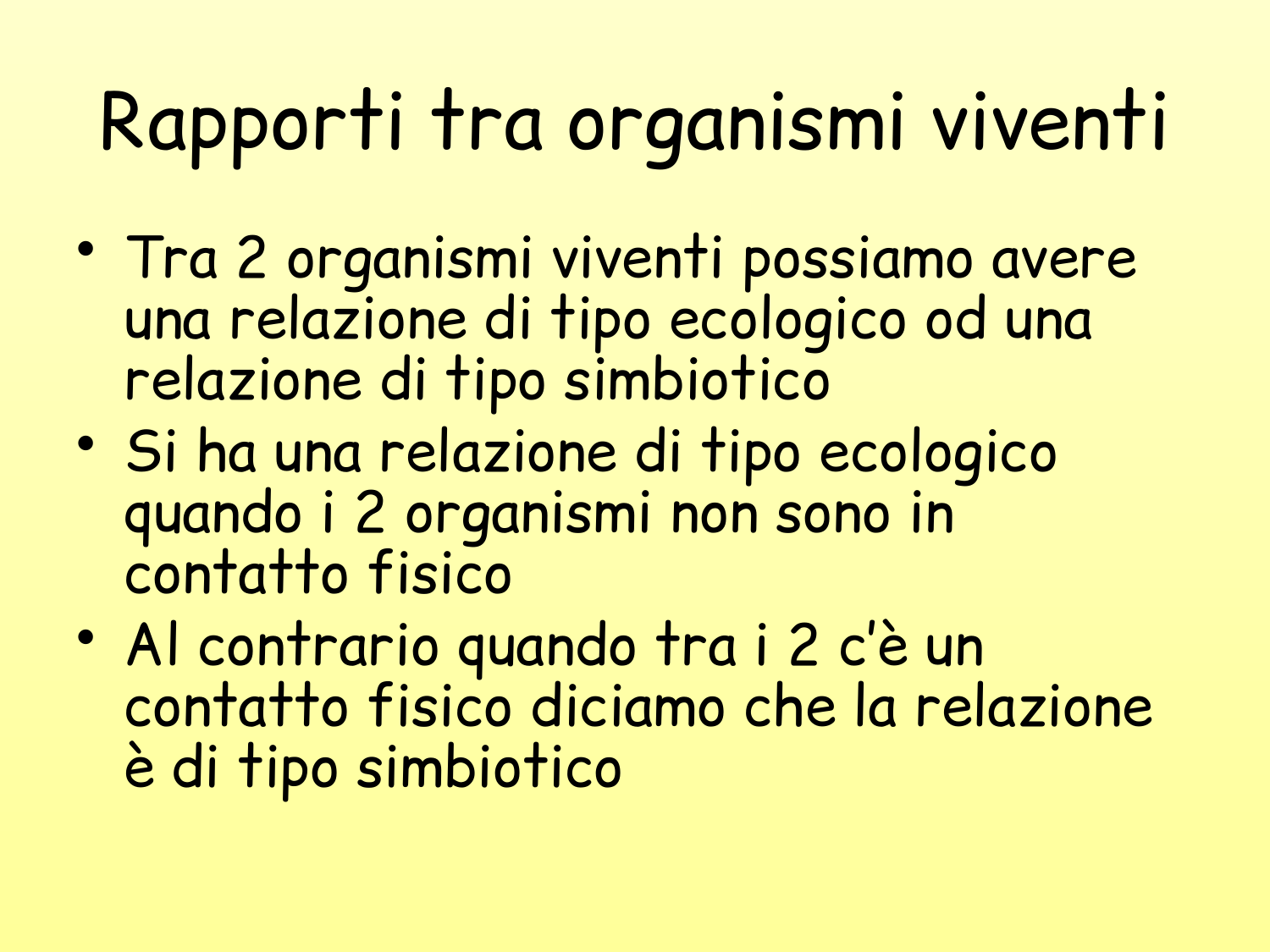

# Rapporti tra organismi viventi
Tra 2 organismi viventi possiamo avere una relazione di tipo ecologico od una relazione di tipo simbiotico
Si ha una relazione di tipo ecologico quando i 2 organismi non sono in contatto fisico
Al contrario quando tra i 2 c’è un contatto fisico diciamo che la relazione è di tipo simbiotico